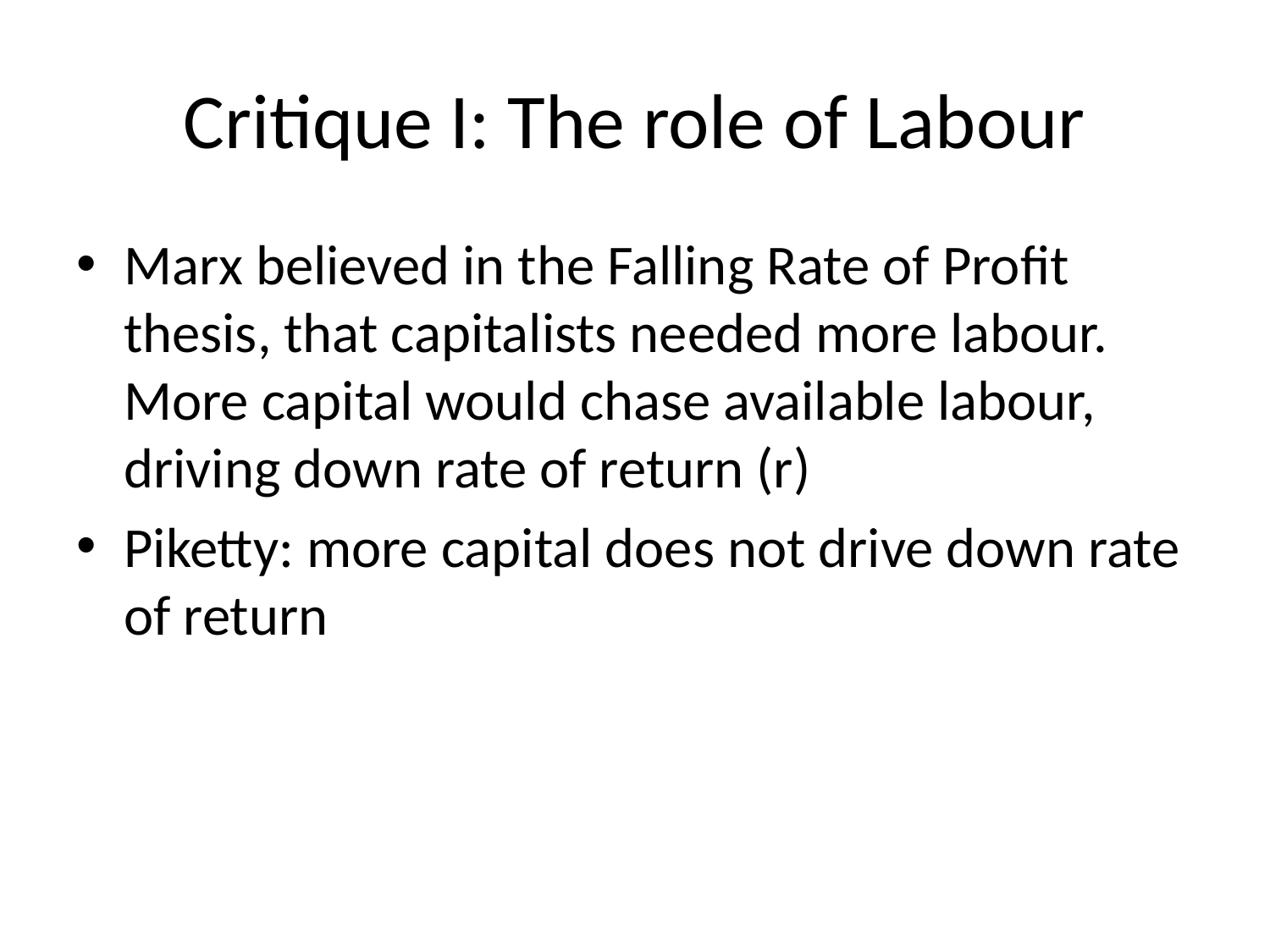

# Critique I: The role of Labour
Marx believed in the Falling Rate of Profit thesis, that capitalists needed more labour. More capital would chase available labour, driving down rate of return (r)
Piketty: more capital does not drive down rate of return